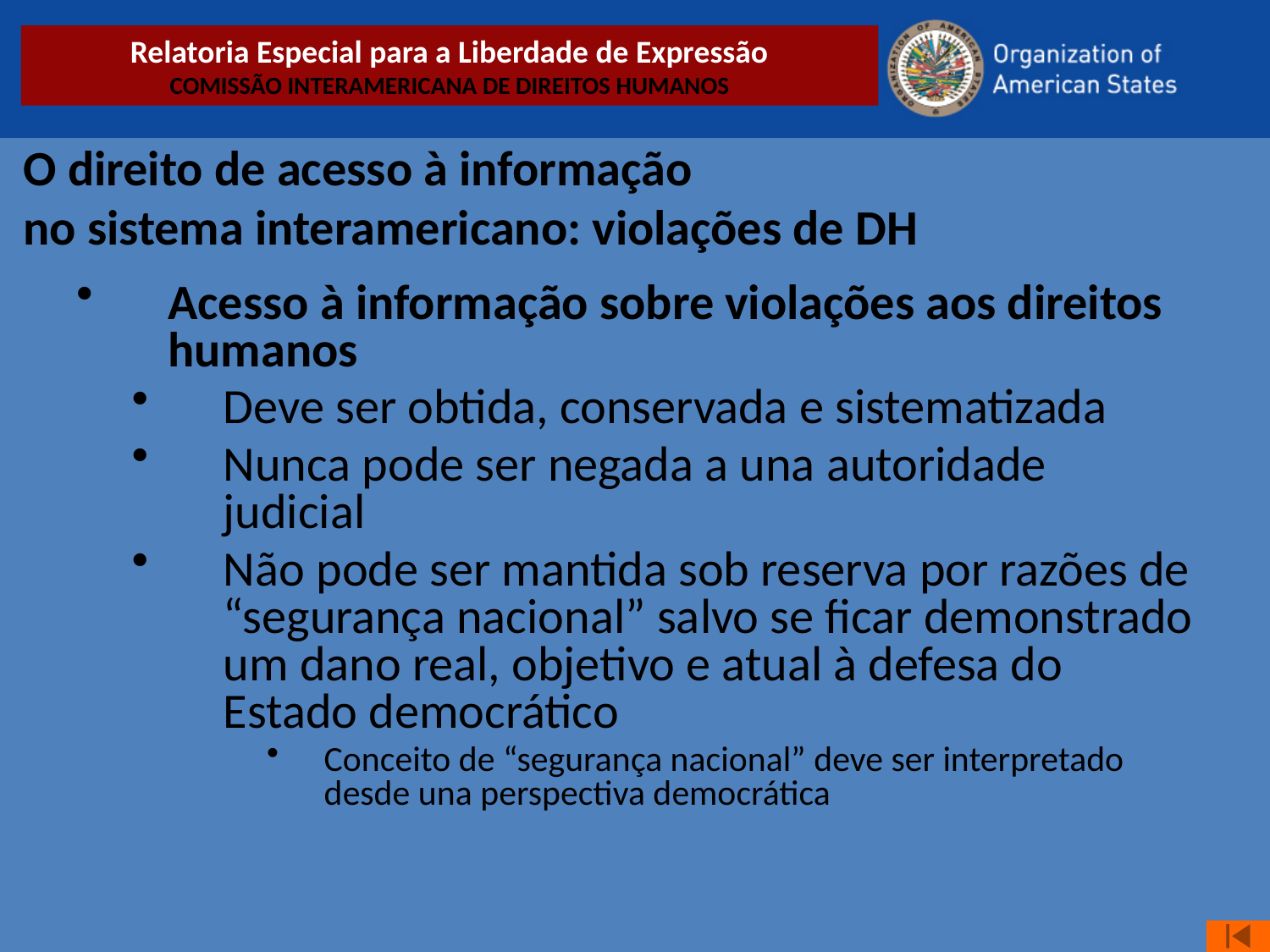

O direito de acesso à informação
no sistema interamericano: violações de DH
Acesso à informação sobre violações aos direitos humanos
Deve ser obtida, conservada e sistematizada
Nunca pode ser negada a una autoridade judicial
Não pode ser mantida sob reserva por razões de “segurança nacional” salvo se ficar demonstrado um dano real, objetivo e atual à defesa do Estado democrático
Conceito de “segurança nacional” deve ser interpretado desde una perspectiva democrática
Relatoria Especial para a Liberdade de Expressão
COMISSÃO INTERAMERICANA DE DIREITOS HUMANOS